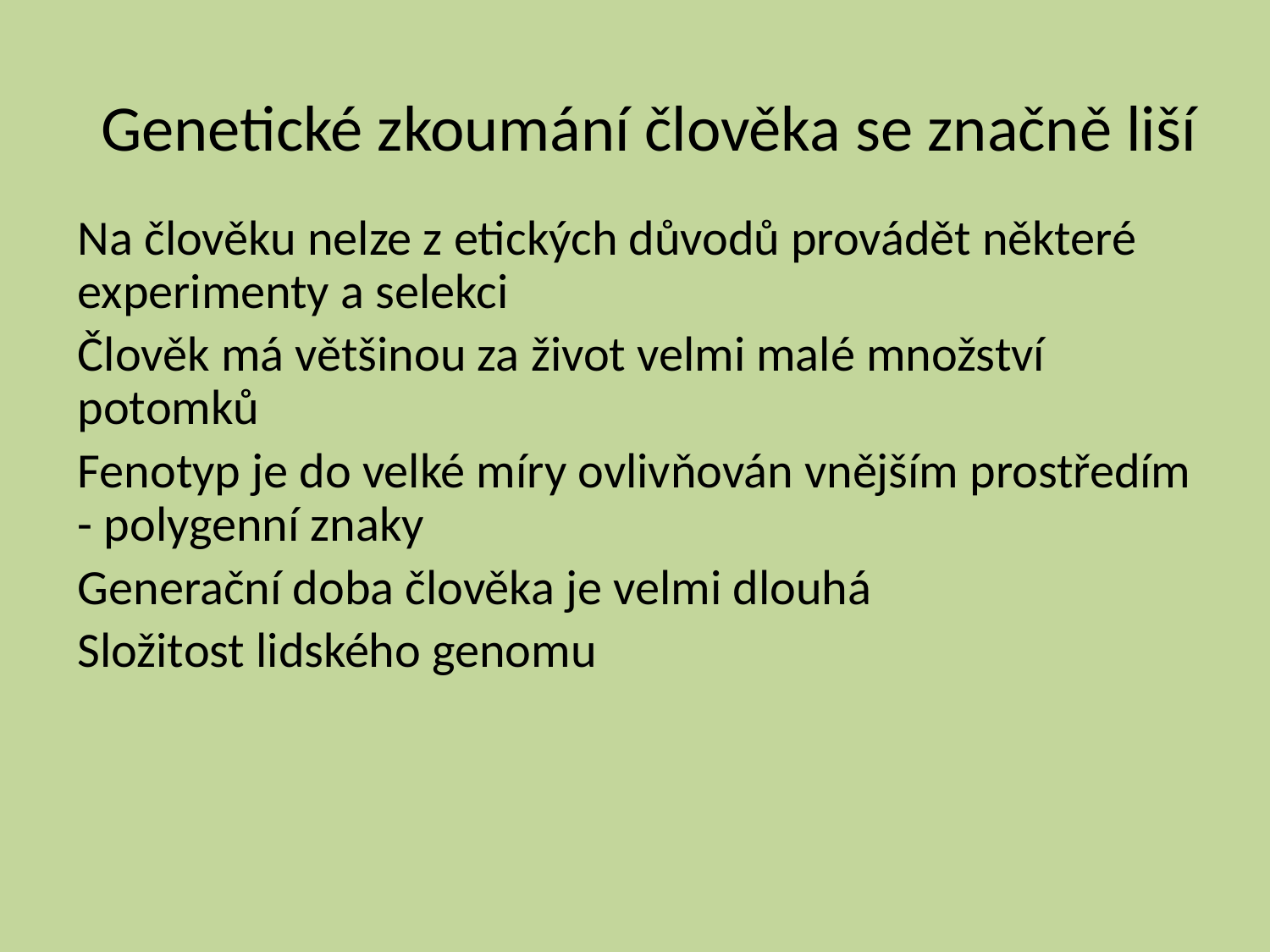

# Genetické zkoumání člověka se značně liší
Na člověku nelze z etických důvodů provádět některé experimenty a selekci
Člověk má většinou za život velmi malé množství potomků
Fenotyp je do velké míry ovlivňován vnějším prostředím - polygenní znaky
Generační doba člověka je velmi dlouhá
Složitost lidského genomu